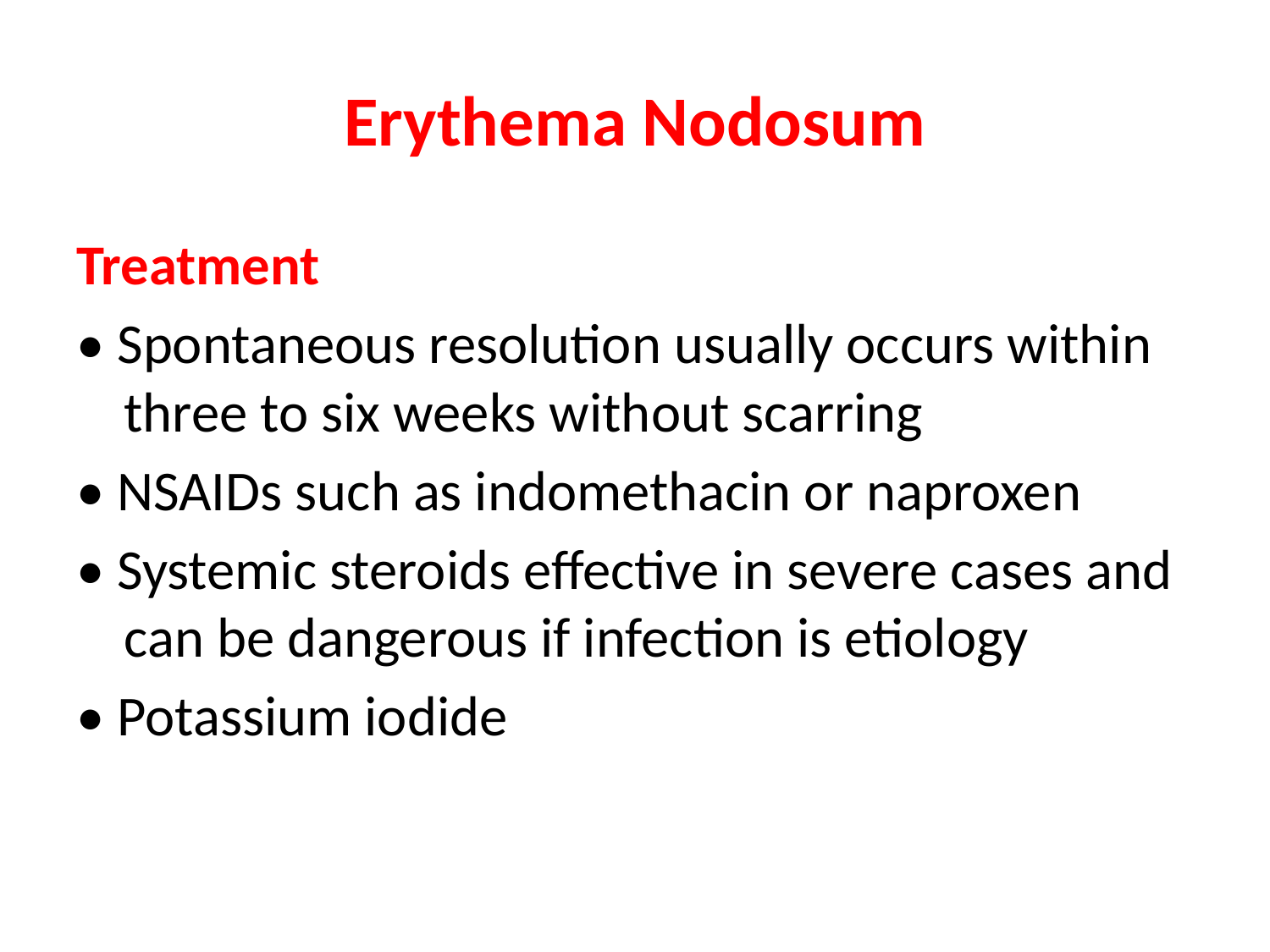

# Erythema Nodosum
Treatment
• Spontaneous resolution usually occurs within three to six weeks without scarring
• NSAIDs such as indomethacin or naproxen
• Systemic steroids effective in severe cases and can be dangerous if infection is etiology
• Potassium iodide